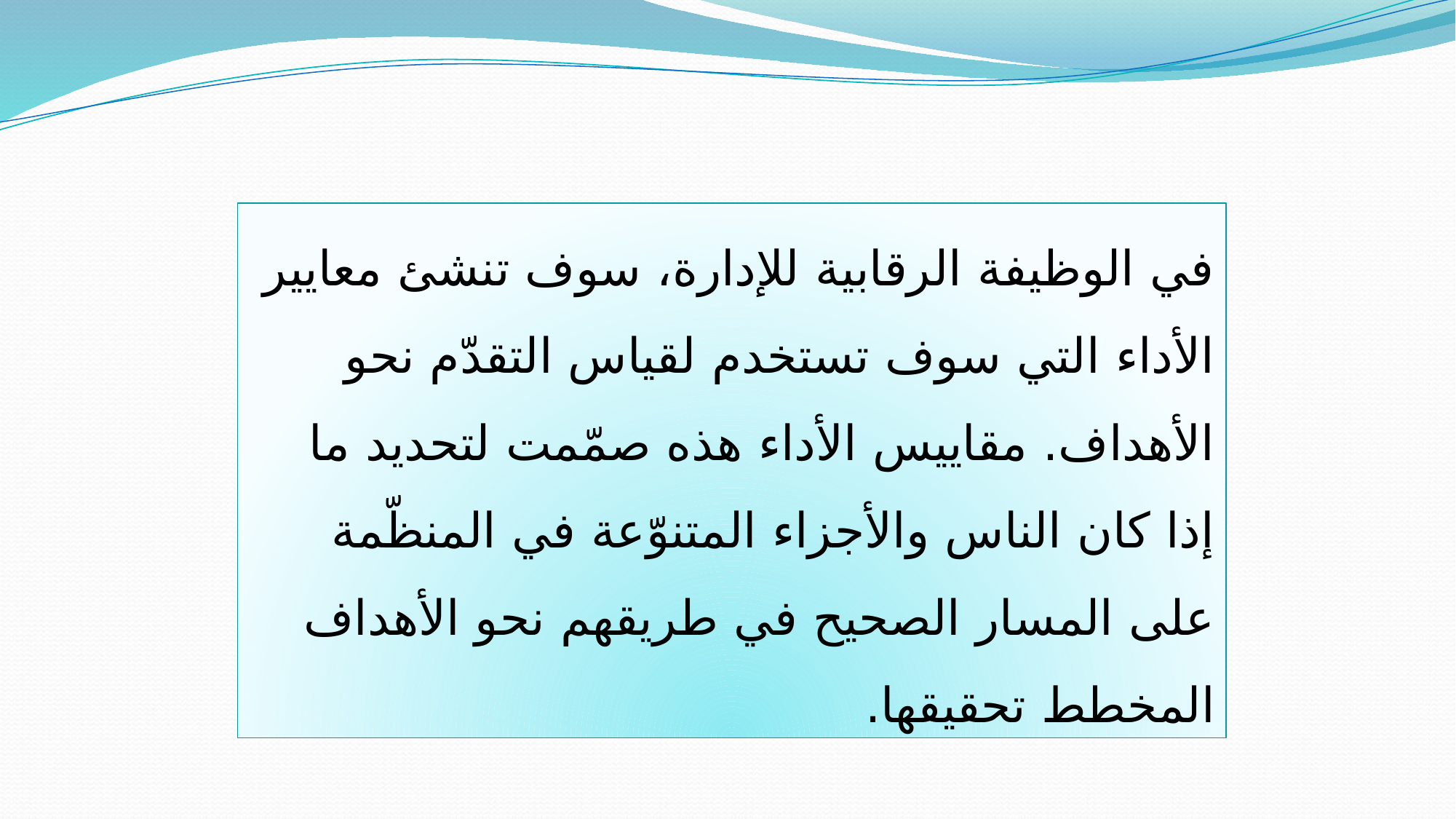

في الوظيفة الرقابية للإدارة، سوف تنشئ معايير الأداء التي سوف تستخدم لقياس التقدّم نحو الأهداف. مقاييس الأداء هذه صمّمت لتحديد ما إذا كان الناس والأجزاء المتنوّعة في المنظّمة على المسار الصحيح في طريقهم نحو الأهداف المخطط تحقيقها.